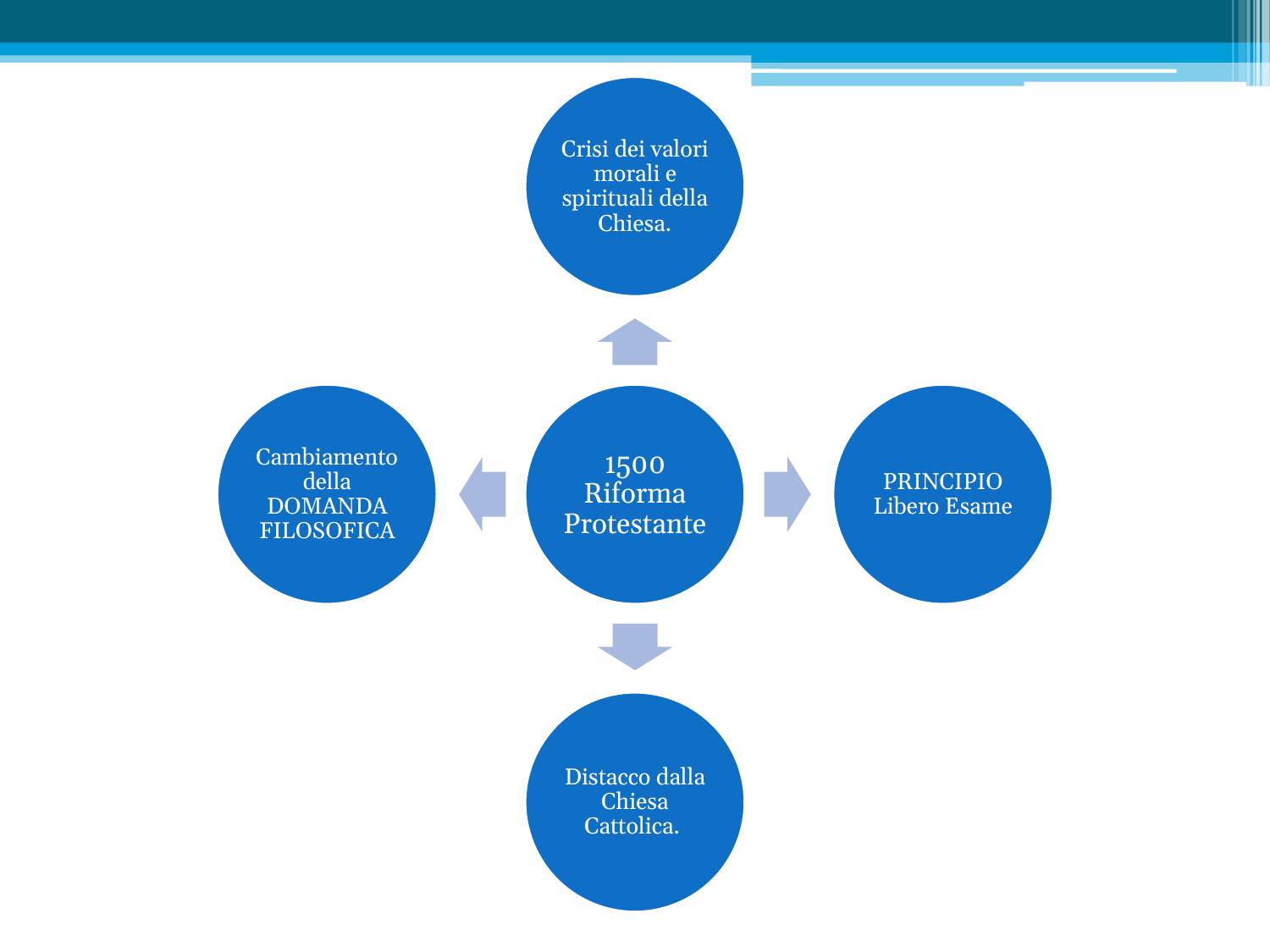

Crisi dei valori morali e spirituali della Chiesa.

Cambiamento della DOMANDA FILOSOFICA

1500 Riforma Protestante

PRINCIPIO Libero Esame

Distacco dalla Chiesa Cattolica.